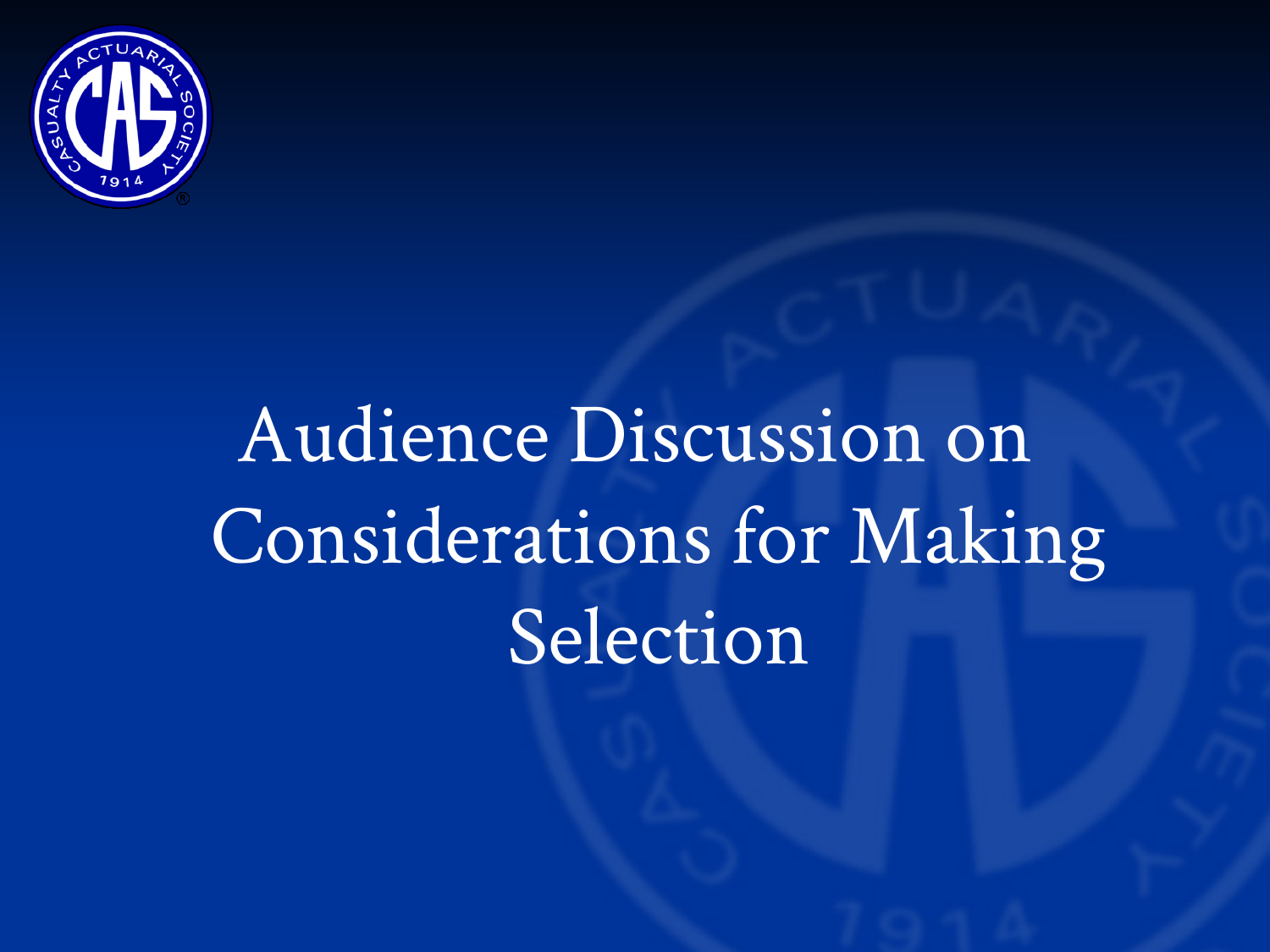

Audience Discussion on Considerations for Making Selection